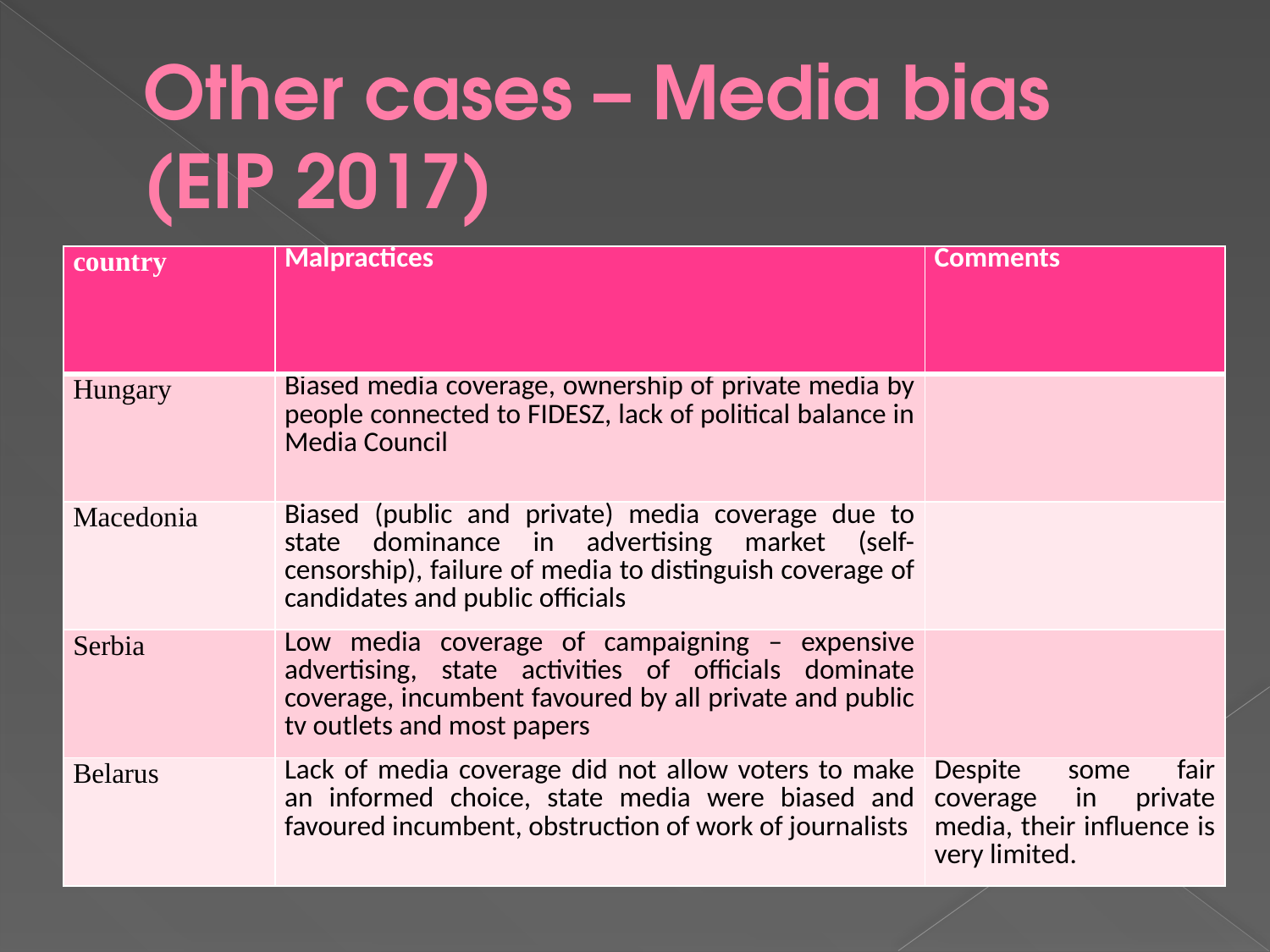

# Other cases – Media bias (EIP 2017)
| country | Malpractices | Comments |
| --- | --- | --- |
| Hungary | Biased media coverage, ownership of private media by people connected to FIDESZ, lack of political balance in Media Council |  |
| Macedonia | Biased (public and private) media coverage due to state dominance in advertising market (self-censorship), failure of media to distinguish coverage of candidates and public officials |  |
| Serbia | Low media coverage of campaigning – expensive advertising, state activities of officials dominate coverage, incumbent favoured by all private and public tv outlets and most papers |  |
| Belarus | Lack of media coverage did not allow voters to make an informed choice, state media were biased and favoured incumbent, obstruction of work of journalists | Despite some fair coverage in private media, their influence is very limited. |